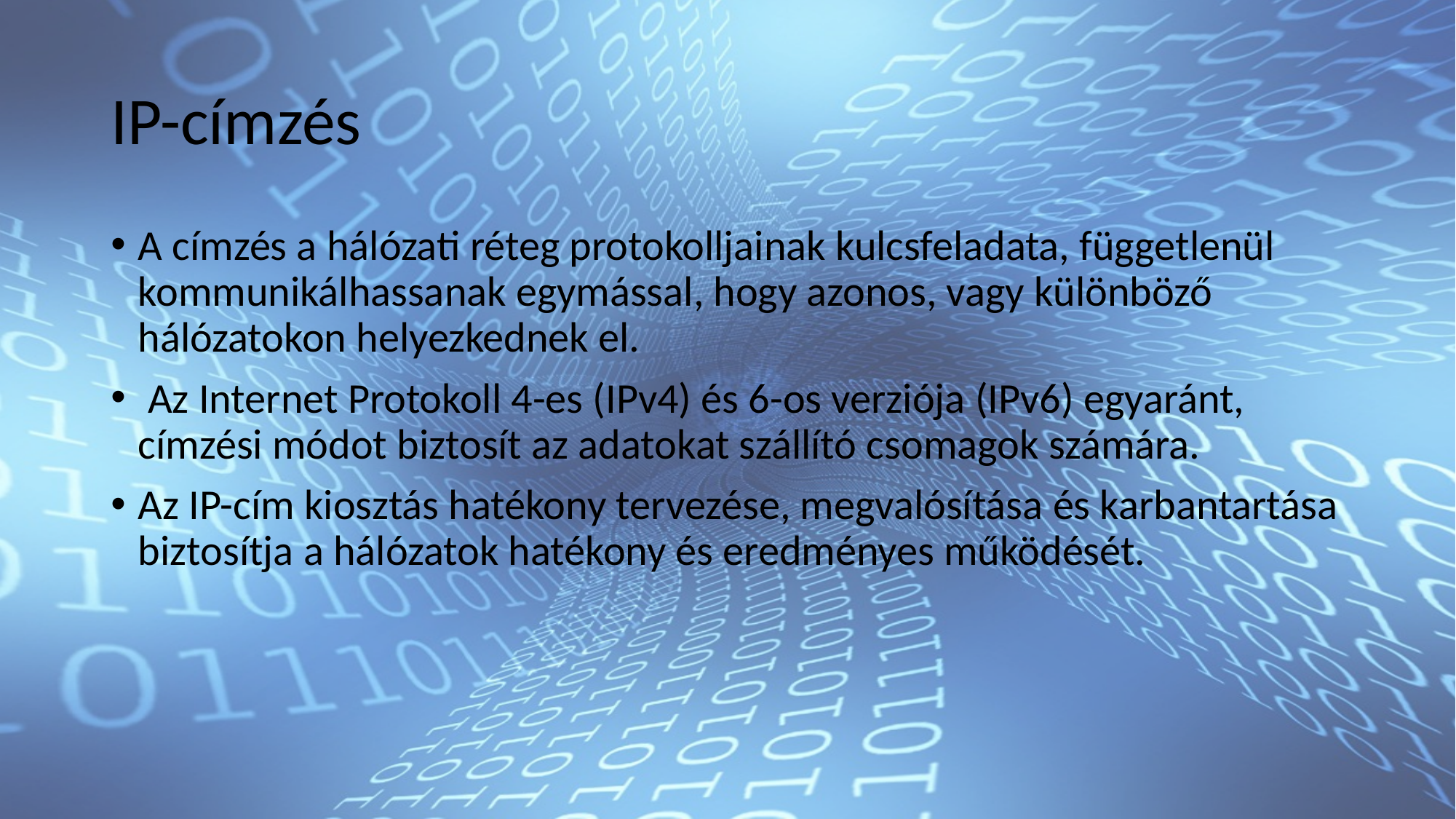

# IP-címzés
A címzés a hálózati réteg protokolljainak kulcsfeladata, függetlenül kommunikálhassanak egymással, hogy azonos, vagy különböző hálózatokon helyezkednek el.
 Az Internet Protokoll 4-es (IPv4) és 6-os verziója (IPv6) egyaránt, címzési módot biztosít az adatokat szállító csomagok számára.
Az IP-cím kiosztás hatékony tervezése, megvalósítása és karbantartása biztosítja a hálózatok hatékony és eredményes működését.